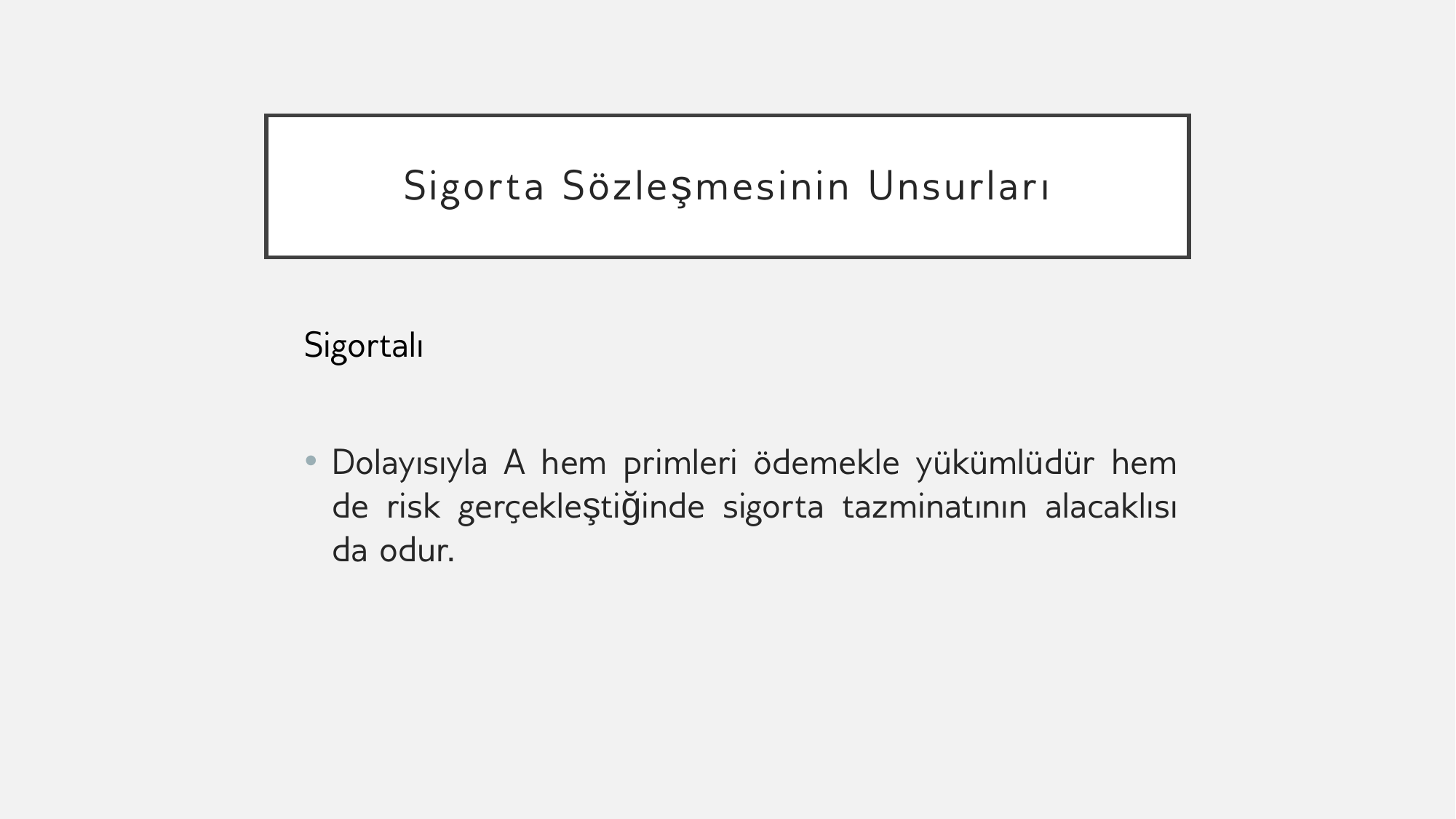

# Sigorta Sözleşmesinin Unsurları
Sigortalı

Dolayısıyla A hem primleri ödemekle yükümlüdür hem de risk gerçekleştiğinde sigorta tazminatının alacaklısı da odur.